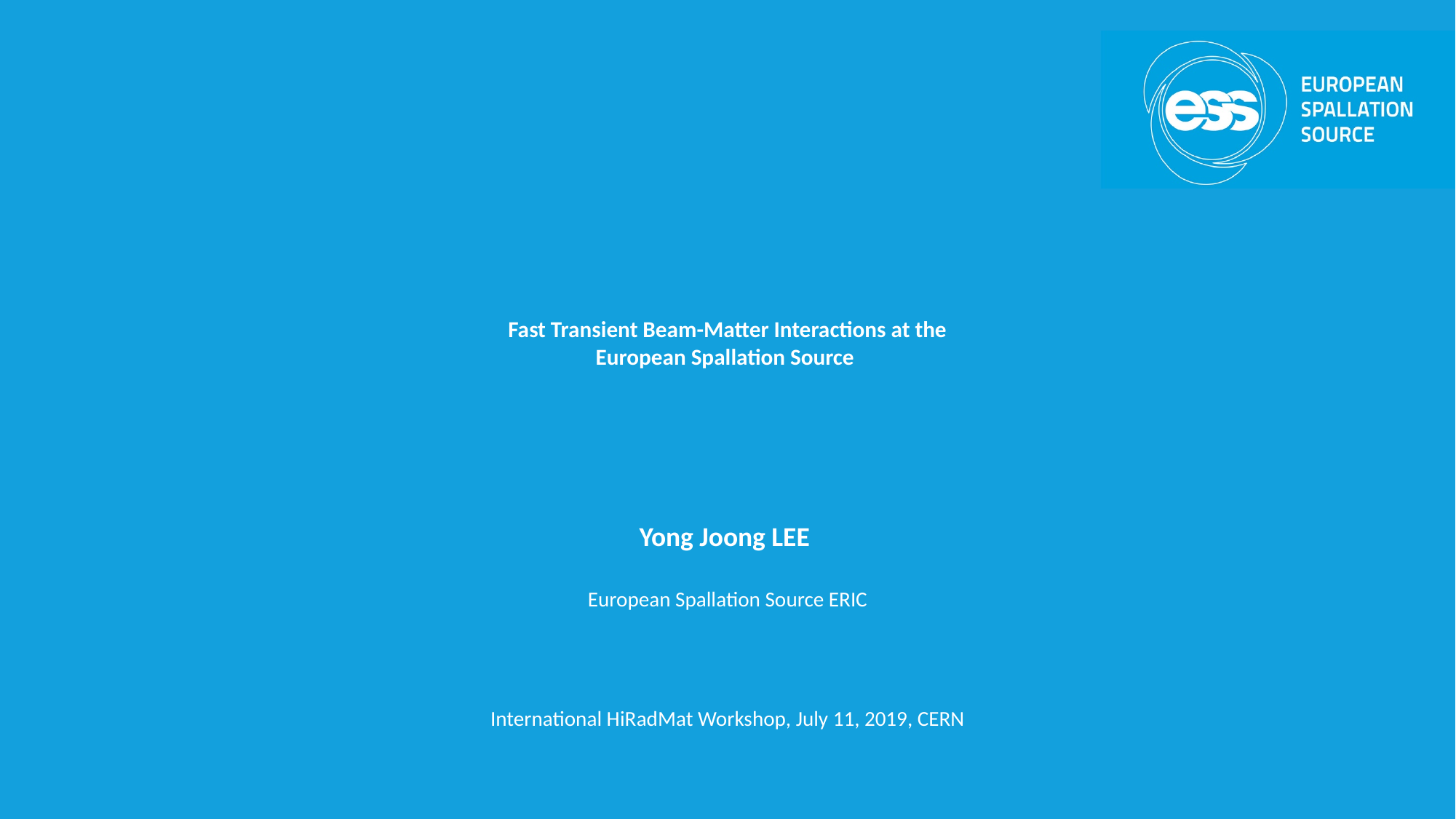

# Fast Transient Beam-Matter Interactions at the European Spallation Source

Yong Joong LEE

European Spallation Source ERIC

International HiRadMat Workshop, July 11, 2019, CERN